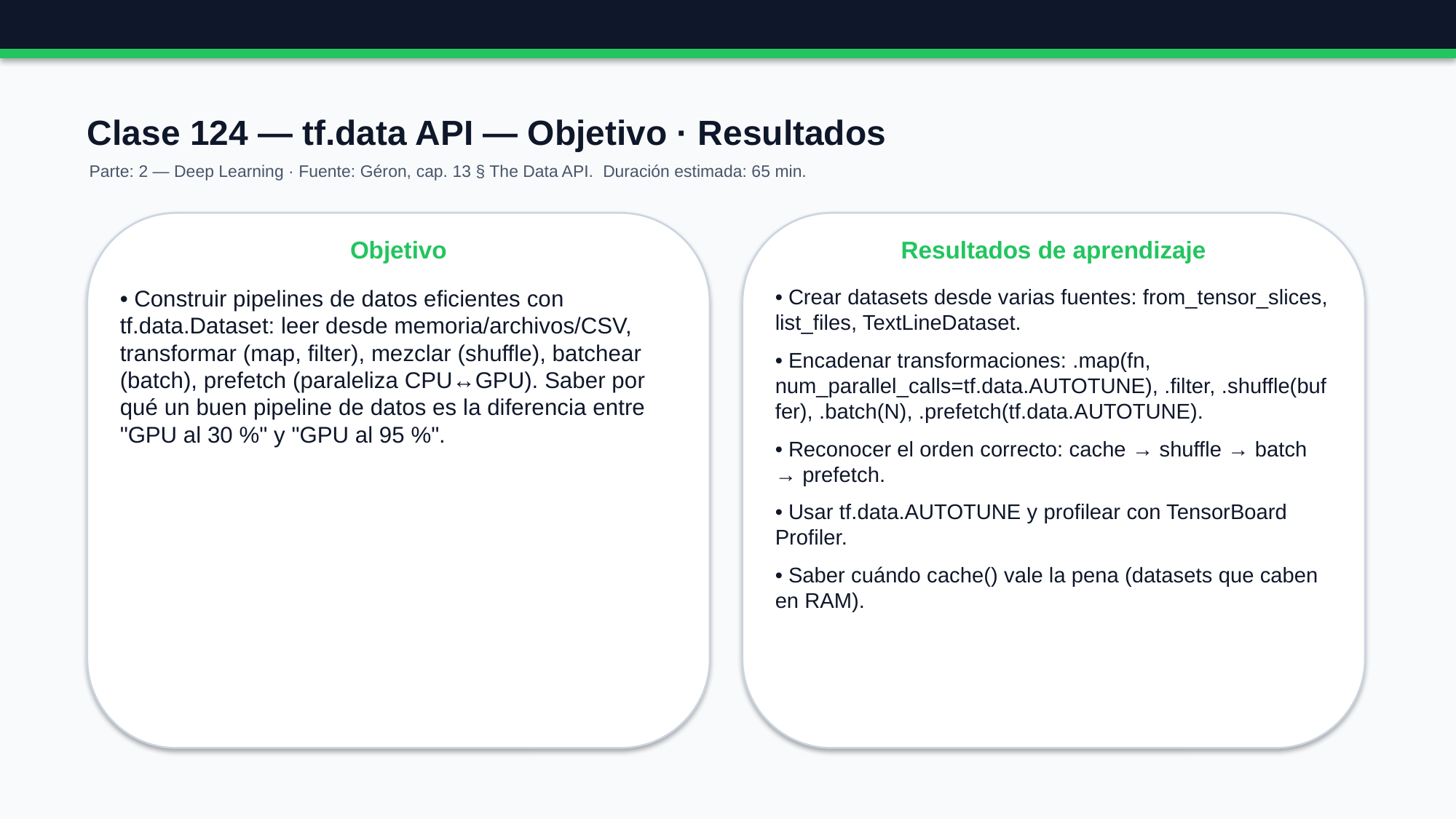

Clase 124 — tf.data API — Objetivo · Resultados
Parte: 2 — Deep Learning · Fuente: Géron, cap. 13 § The Data API.  Duración estimada: 65 min.

Objetivo
Resultados de aprendizaje
• Construir pipelines de datos eficientes con tf.data.Dataset: leer desde memoria/archivos/CSV, transformar (map, filter), mezclar (shuffle), batchear (batch), prefetch (paraleliza CPU↔GPU). Saber por qué un buen pipeline de datos es la diferencia entre "GPU al 30 %" y "GPU al 95 %".
• Crear datasets desde varias fuentes: from_tensor_slices, list_files, TextLineDataset.
• Encadenar transformaciones: .map(fn, num_parallel_calls=tf.data.AUTOTUNE), .filter, .shuffle(buffer), .batch(N), .prefetch(tf.data.AUTOTUNE).
• Reconocer el orden correcto: cache → shuffle → batch → prefetch.
• Usar tf.data.AUTOTUNE y profilear con TensorBoard Profiler.
• Saber cuándo cache() vale la pena (datasets que caben en RAM).